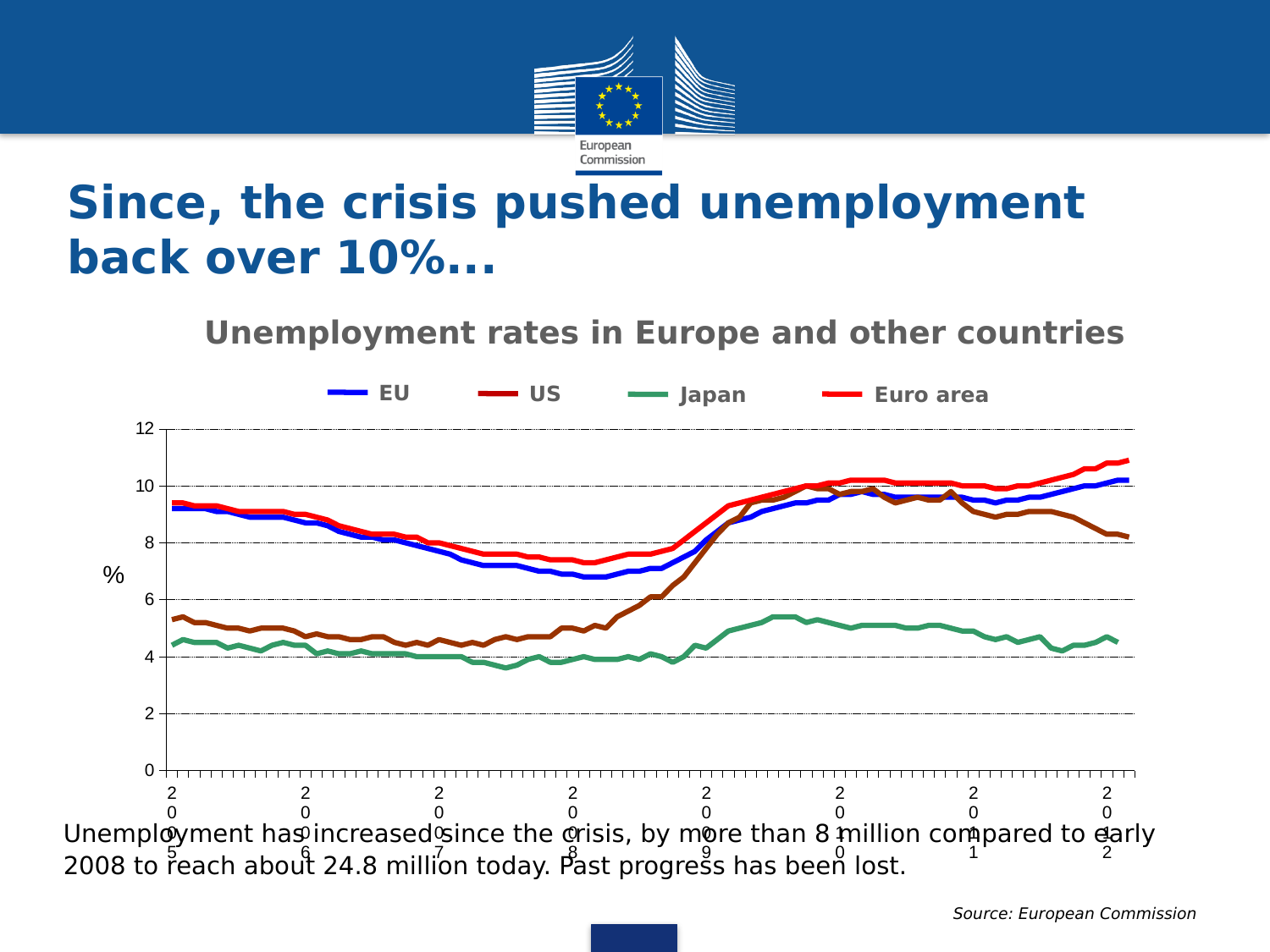

Since, the crisis pushed unemployment back over 10%...
Unemployment rates in Europe and other countries
EU
US
Euro area
Japan

### Chart

| Category | EU | US | Japan | Euro area |
|---|---|---|---|---|
| 2005 | 9.200000000000001 | 5.3 | 4.4 | 9.4 |
|  | 9.200000000000001 | 5.4 | 4.6 | 9.4 |
|  | 9.200000000000001 | 5.2 | 4.5 | 9.3 |
|  | 9.200000000000001 | 5.2 | 4.5 | 9.3 |
|  | 9.1 | 5.1 | 4.5 | 9.3 |
|  | 9.1 | 5.0 | 4.3 | 9.200000000000001 |
|  | 9.0 | 5.0 | 4.4 | 9.1 |
|  | 8.9 | 4.9 | 4.3 | 9.1 |
|  | 8.9 | 5.0 | 4.2 | 9.1 |
|  | 8.9 | 5.0 | 4.4 | 9.1 |
|  | 8.9 | 5.0 | 4.5 | 9.1 |
|  | 8.8 | 4.9 | 4.4 | 9.0 |
| 2006 | 8.700000000000001 | 4.7 | 4.4 | 9.0 |
|  | 8.700000000000001 | 4.8 | 4.1 | 8.9 |
|  | 8.6 | 4.7 | 4.2 | 8.8 |
|  | 8.4 | 4.7 | 4.1 | 8.6 |
|  | 8.3 | 4.6 | 4.1 | 8.5 |
|  | 8.200000000000001 | 4.6 | 4.2 | 8.4 |
|  | 8.200000000000001 | 4.7 | 4.1 | 8.3 |
|  | 8.1 | 4.7 | 4.1 | 8.3 |
|  | 8.1 | 4.5 | 4.1 | 8.3 |
|  | 8.0 | 4.4 | 4.1 | 8.200000000000001 |
|  | 7.9 | 4.5 | 4.0 | 8.200000000000001 |
|  | 7.8 | 4.4 | 4.0 | 8.0 |
| 2007 | 7.7 | 4.6 | 4.0 | 8.0 |
|  | 7.6 | 4.5 | 4.0 | 7.9 |
|  | 7.4 | 4.4 | 4.0 | 7.8 |
|  | 7.3 | 4.5 | 3.8 | 7.7 |
|  | 7.2 | 4.4 | 3.8 | 7.6 |
|  | 7.2 | 4.6 | 3.7 | 7.6 |
|  | 7.2 | 4.7 | 3.6 | 7.6 |
|  | 7.2 | 4.6 | 3.7 | 7.6 |
|  | 7.1 | 4.7 | 3.9 | 7.5 |
|  | 7.0 | 4.7 | 4.0 | 7.5 |
|  | 7.0 | 4.7 | 3.8 | 7.4 |
|  | 6.9 | 5.0 | 3.8 | 7.4 |
| 2008 | 6.9 | 5.0 | 3.9 | 7.4 |
|  | 6.8 | 4.9 | 4.0 | 7.3 |
|  | 6.8 | 5.1 | 3.9 | 7.3 |
|  | 6.8 | 5.0 | 3.9 | 7.4 |
|  | 6.9 | 5.4 | 3.9 | 7.5 |
|  | 7.0 | 5.6 | 4.0 | 7.6 |
|  | 7.0 | 5.8 | 3.9 | 7.6 |
|  | 7.1 | 6.1 | 4.1 | 7.6 |
|  | 7.1 | 6.1 | 4.0 | 7.7 |
|  | 7.3 | 6.5 | 3.8 | 7.8 |
|  | 7.5 | 6.8 | 4.0 | 8.1 |
|  | 7.7 | 7.3 | 4.4 | 8.4 |
| 2009 | 8.1 | 7.8 | 4.3 | 8.700000000000001 |
|  | 8.4 | 8.3 | 4.6 | 9.0 |
|  | 8.700000000000001 | 8.700000000000001 | 4.9 | 9.3 |
|  | 8.8 | 8.9 | 5.0 | 9.4 |
|  | 8.9 | 9.4 | 5.1 | 9.5 |
|  | 9.1 | 9.5 | 5.2 | 9.6 |
|  | 9.200000000000001 | 9.5 | 5.4 | 9.700000000000001 |
|  | 9.3 | 9.6 | 5.4 | 9.8 |
|  | 9.4 | 9.8 | 5.4 | 9.9 |
|  | 9.4 | 10.0 | 5.2 | 10.0 |
|  | 9.5 | 9.9 | 5.3 | 10.0 |
|  | 9.5 | 9.9 | 5.2 | 10.1 |
| 2010 | 9.700000000000001 | 9.700000000000001 | 5.1 | 10.1 |
|  | 9.700000000000001 | 9.8 | 5.0 | 10.200000000000001 |
|  | 9.8 | 9.8 | 5.1 | 10.200000000000001 |
|  | 9.700000000000001 | 9.9 | 5.1 | 10.200000000000001 |
|  | 9.700000000000001 | 9.6 | 5.1 | 10.200000000000001 |
|  | 9.6 | 9.4 | 5.1 | 10.1 |
|  | 9.6 | 9.5 | 5.0 | 10.1 |
|  | 9.6 | 9.6 | 5.0 | 10.1 |
|  | 9.6 | 9.5 | 5.1 | 10.1 |
|  | 9.6 | 9.5 | 5.1 | 10.1 |
|  | 9.6 | 9.8 | 5.0 | 10.1 |
|  | 9.6 | 9.4 | 4.9 | 10.0 |
| 2011 | 9.5 | 9.1 | 4.9 | 10.0 |
|  | 9.5 | 9.0 | 4.7 | 10.0 |
|  | 9.4 | 8.9 | 4.6 | 9.9 |
|  | 9.5 | 9.0 | 4.7 | 9.9 |
|  | 9.5 | 9.0 | 4.5 | 10.0 |
|  | 9.6 | 9.1 | 4.6 | 10.0 |
|  | 9.6 | 9.1 | 4.7 | 10.1 |
|  | 9.700000000000001 | 9.1 | 4.3 | 10.200000000000001 |
|  | 9.8 | 9.0 | 4.2 | 10.3 |
|  | 9.9 | 8.9 | 4.4 | 10.4 |
|  | 10.0 | 8.700000000000001 | 4.4 | 10.6 |
|  | 10.0 | 8.5 | 4.5 | 10.6 |
| 2012 | 10.1 | 8.3 | 4.7 | 10.8 |

%
Unemployment has increased since the crisis, by more than 8 million compared to early 2008 to reach about 24.8 million today. Past progress has been lost.
Source: European Commission